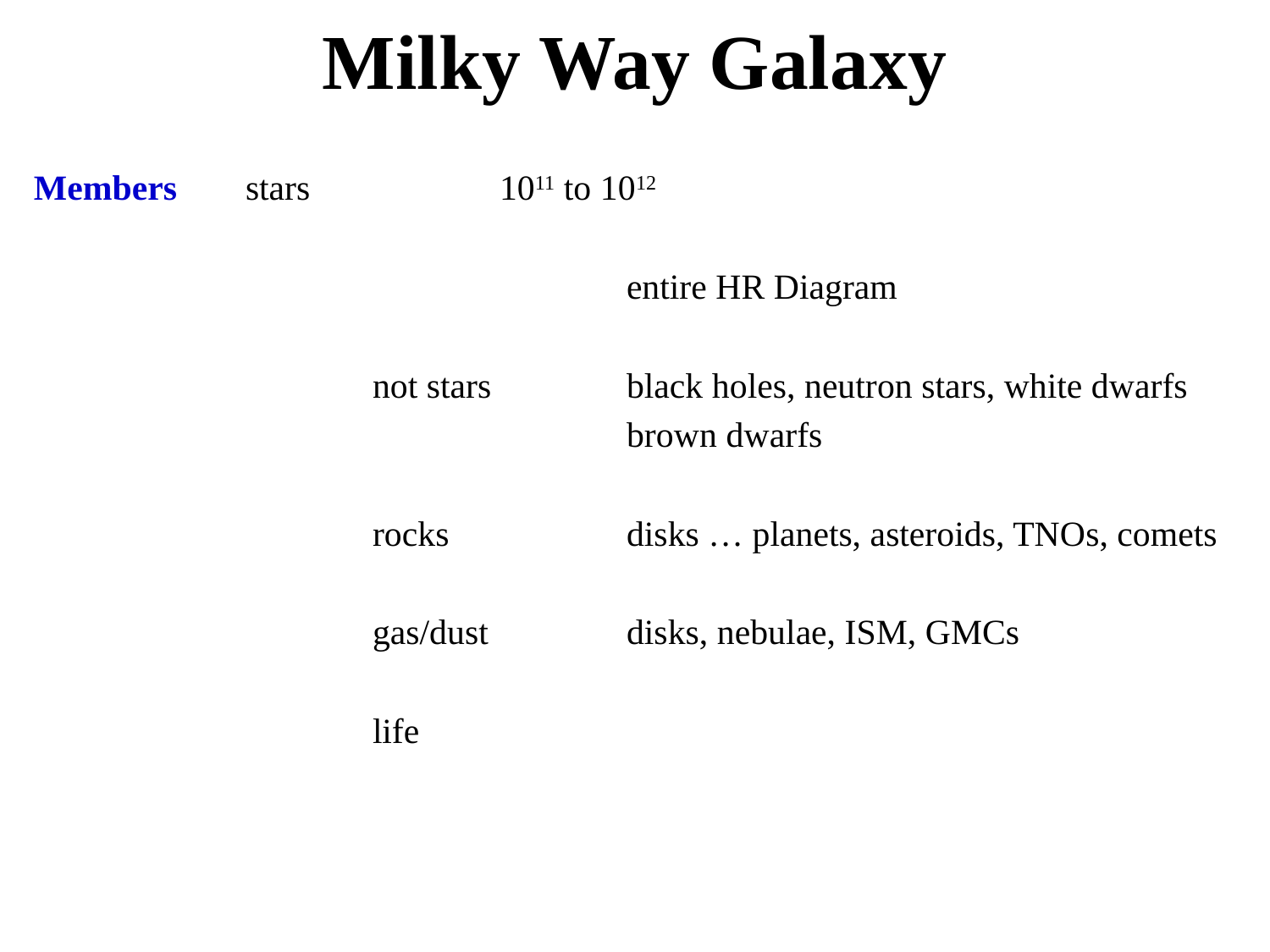

# Milky Way Galaxy
Members	stars		1011 to 1012

					entire HR Diagram

			not stars		black holes, neutron stars, white dwarfs
					brown dwarfs

			rocks		disks … planets, asteroids, TNOs, comets

			gas/dust		disks, nebulae, ISM, GMCs

			life